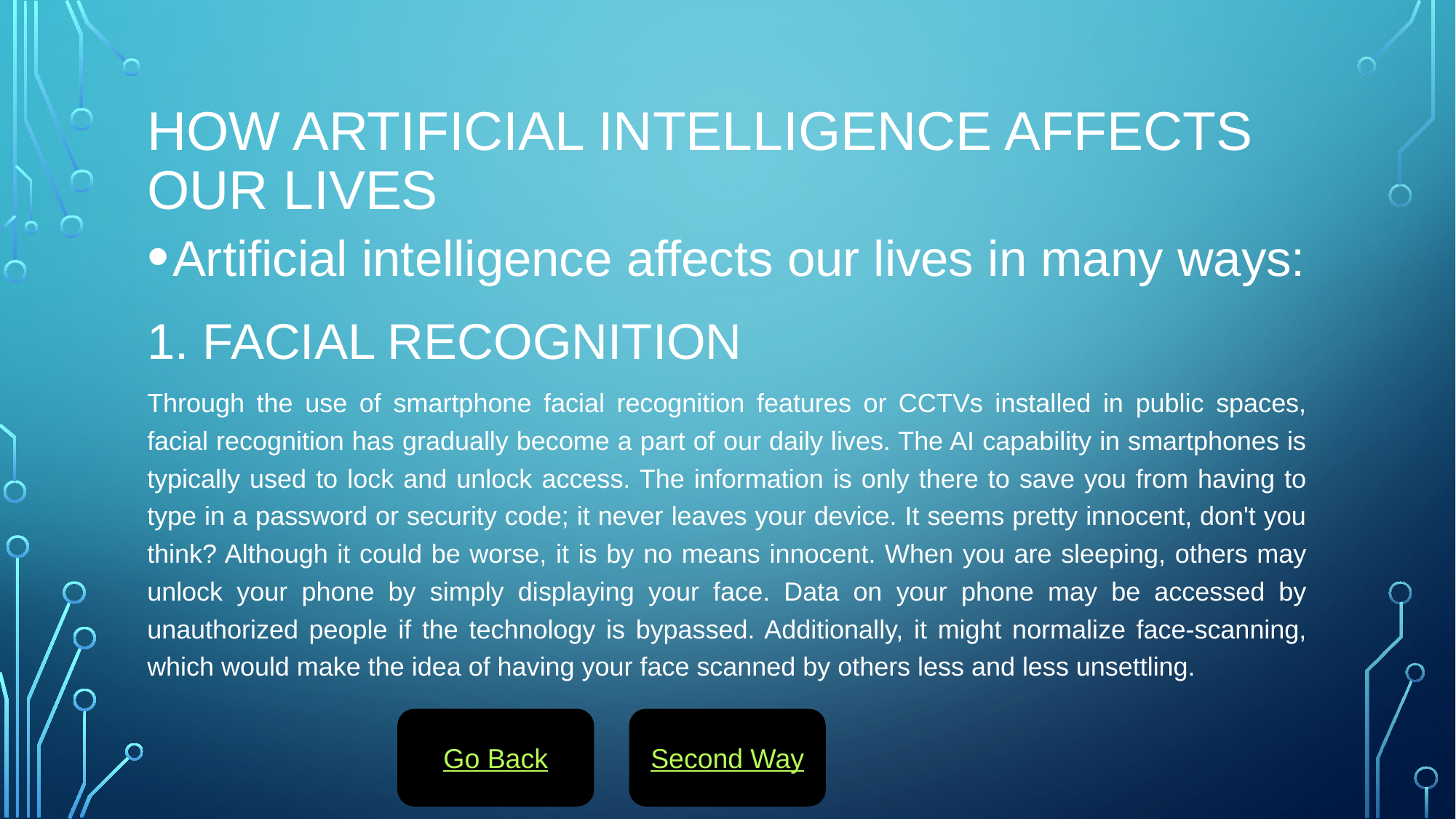

# How artificial intelligence affects our lives
Artificial intelligence affects our lives in many ways:
1. FACIAL RECOGNITION
Through the use of smartphone facial recognition features or CCTVs installed in public spaces, facial recognition has gradually become a part of our daily lives. The AI capability in smartphones is typically used to lock and unlock access. The information is only there to save you from having to type in a password or security code; it never leaves your device. It seems pretty innocent, don't you think? Although it could be worse, it is by no means innocent. When you are sleeping, others may unlock your phone by simply displaying your face. Data on your phone may be accessed by unauthorized people if the technology is bypassed. Additionally, it might normalize face-scanning, which would make the idea of having your face scanned by others less and less unsettling.
Go Back
Second Way